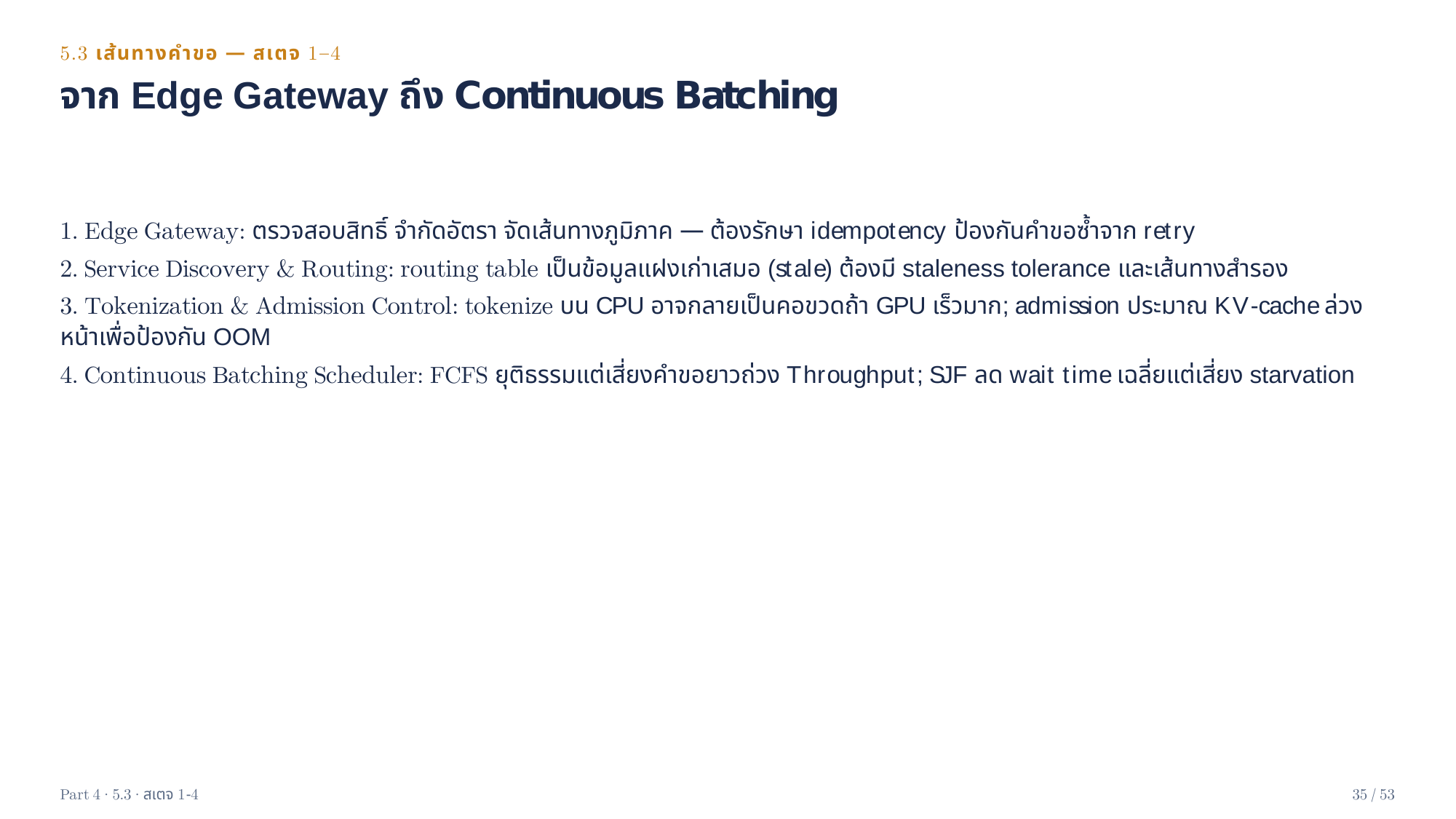

5.3 เส้นทางคำขอ — สเตจ 1–4
จาก Edge Gateway ถึง Continuous Batching
1. Edge Gateway: ตรวจสอบสิทธิ์ จำกัดอัตรา จัดเส้นทางภูมิภาค — ต้องรักษา idempotency ป้องกันคำขอซ้ำจาก retry
2. Service Discovery & Routing: routing table เป็นข้อมูลแฝงเก่าเสมอ (stale) ต้องมี staleness tolerance และเส้นทางสำรอง
3. Tokenization & Admission Control: tokenize บน CPU อาจกลายเป็นคอขวดถ้า GPU เร็วมาก; admission ประมาณ KV-cache ล่วงหน้าเพื่อป้องกัน OOM
4. Continuous Batching Scheduler: FCFS ยุติธรรมแต่เสี่ยงคำขอยาวถ่วง Throughput; SJF ลด wait time เฉลี่ยแต่เสี่ยง starvation
Part 4 · 5.3 · สเตจ 1-4
35 / 53